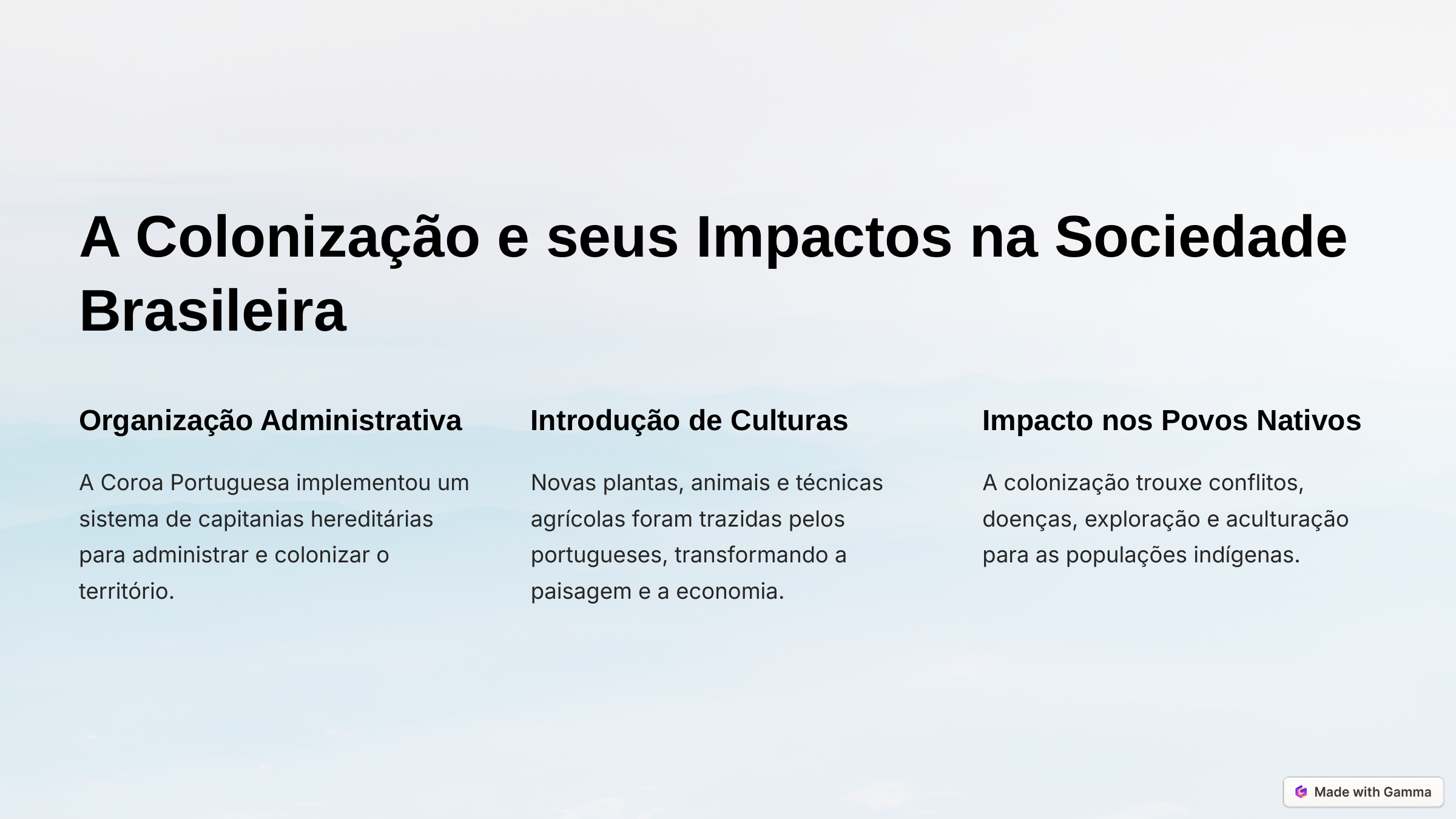

A Colonização e seus Impactos na Sociedade Brasileira
Organização Administrativa
Introdução de Culturas
Impacto nos Povos Nativos
A Coroa Portuguesa implementou um sistema de capitanias hereditárias para administrar e colonizar o território.
Novas plantas, animais e técnicas agrícolas foram trazidas pelos portugueses, transformando a paisagem e a economia.
A colonização trouxe conflitos, doenças, exploração e aculturação para as populações indígenas.